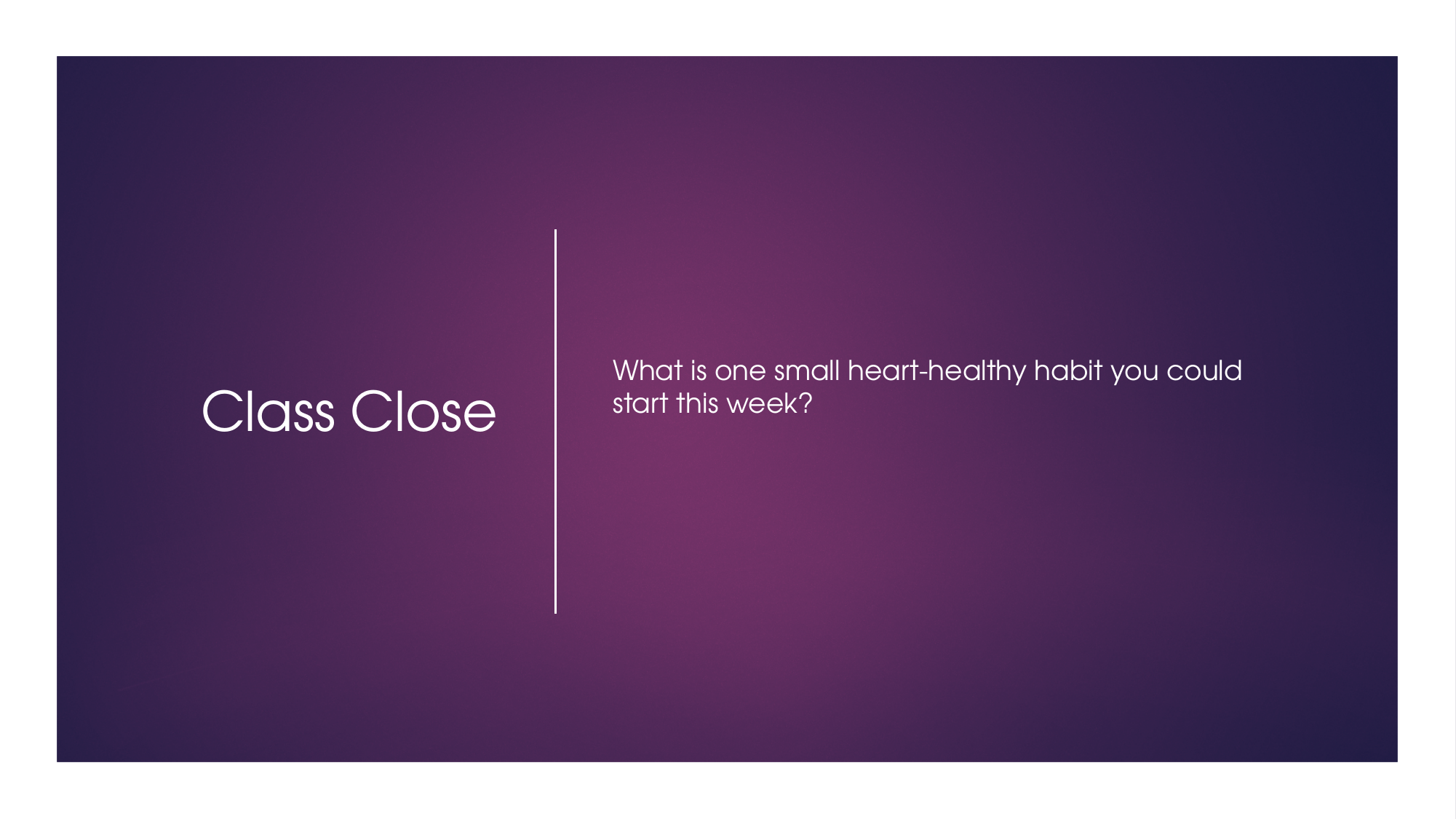

# Class Close
What is one small heart-healthy habit you could start this week?